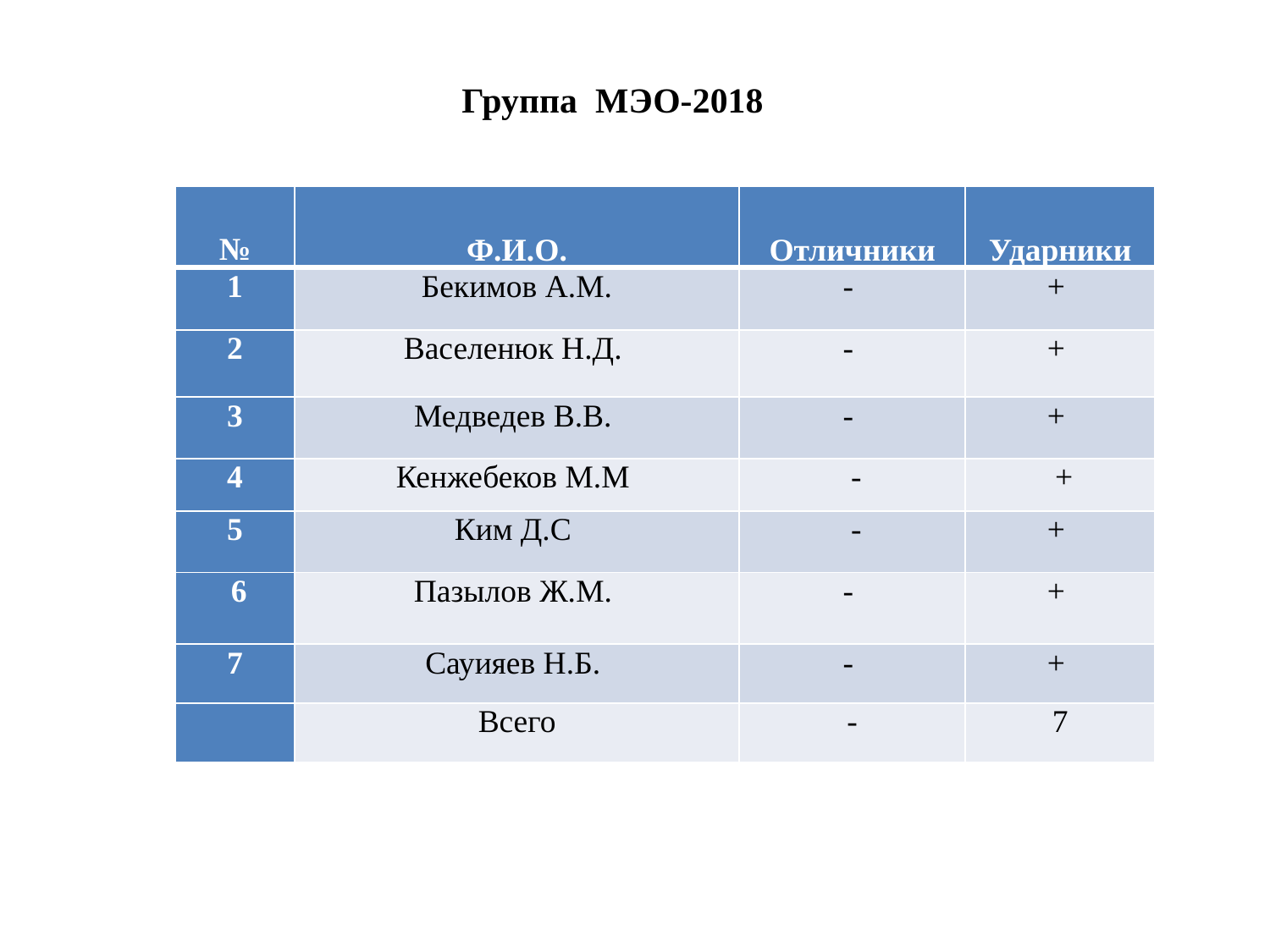

# Группа  МЭО-2018
| № | Ф.И.О. | Отличники | Ударники |
| --- | --- | --- | --- |
| 1 | Бекимов А.М. | - | + |
| 2 | Васеленюк Н.Д. | - | + |
| 3 | Медведев В.В. | - | + |
| 4 | Кенжебеков М.М | - | + |
| 5 | Ким Д.С | - | + |
| 6 | Пазылов Ж.М. | - | + |
| 7 | Сауияев Н.Б. | - | + |
|  | Всего | - | 7 |